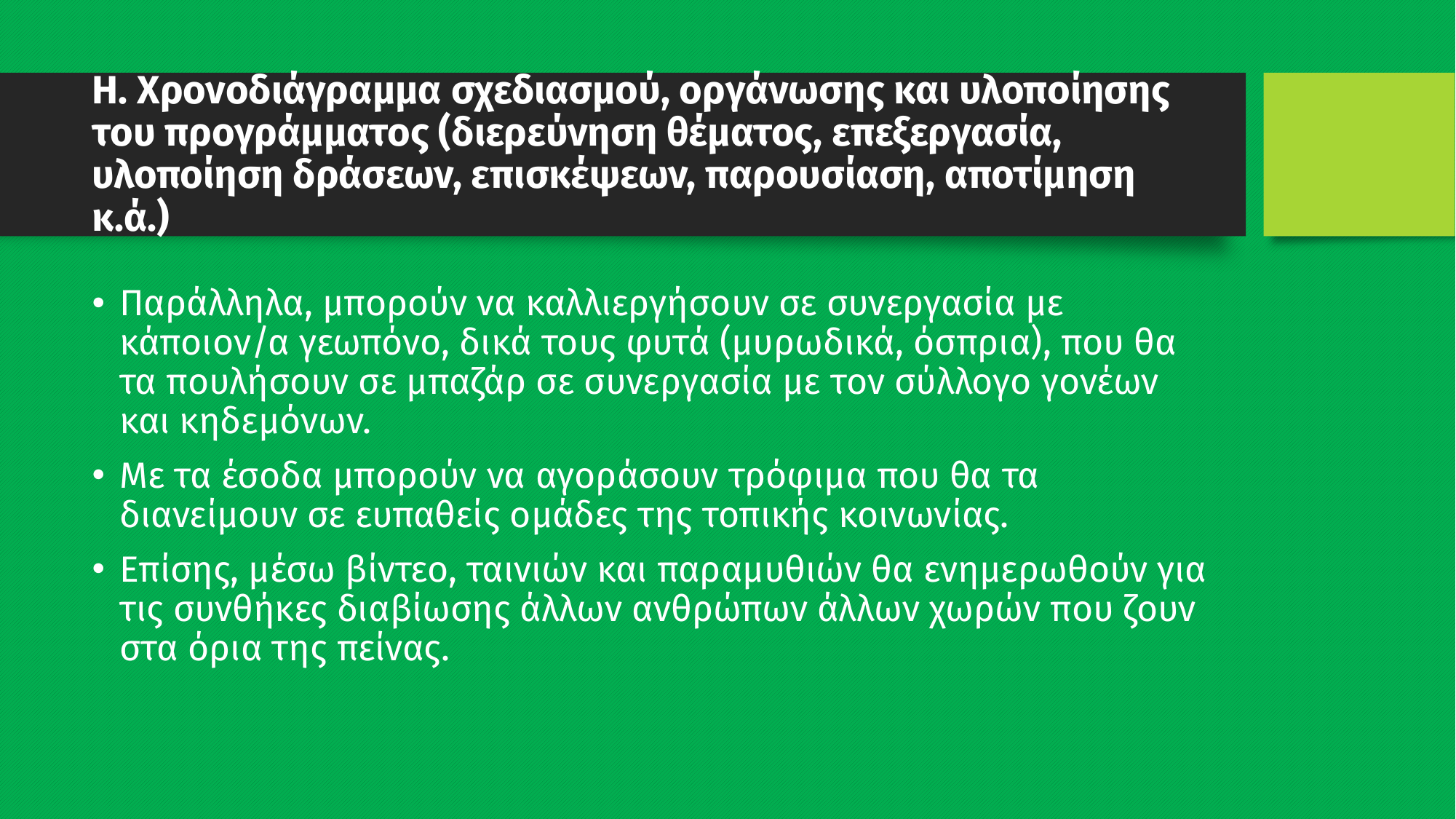

# Η. Χρονοδιάγραμμα σχεδιασμού, οργάνωσης και υλοποίησης του προγράμματος (διερεύνηση θέματος, επεξεργασία, υλοποίηση δράσεων, επισκέψεων, παρουσίαση, αποτίμηση κ.ά.)
Παράλληλα, μπορούν να καλλιεργήσουν σε συνεργασία με κάποιον/α γεωπόνο, δικά τους φυτά (μυρωδικά, όσπρια), που θα τα πουλήσουν σε μπαζάρ σε συνεργασία με τον σύλλογο γονέων και κηδεμόνων.
Με τα έσοδα μπορούν να αγοράσουν τρόφιμα που θα τα διανείμουν σε ευπαθείς ομάδες της τοπικής κοινωνίας.
Επίσης, μέσω βίντεο, ταινιών και παραμυθιών θα ενημερωθούν για τις συνθήκες διαβίωσης άλλων ανθρώπων άλλων χωρών που ζουν στα όρια της πείνας.